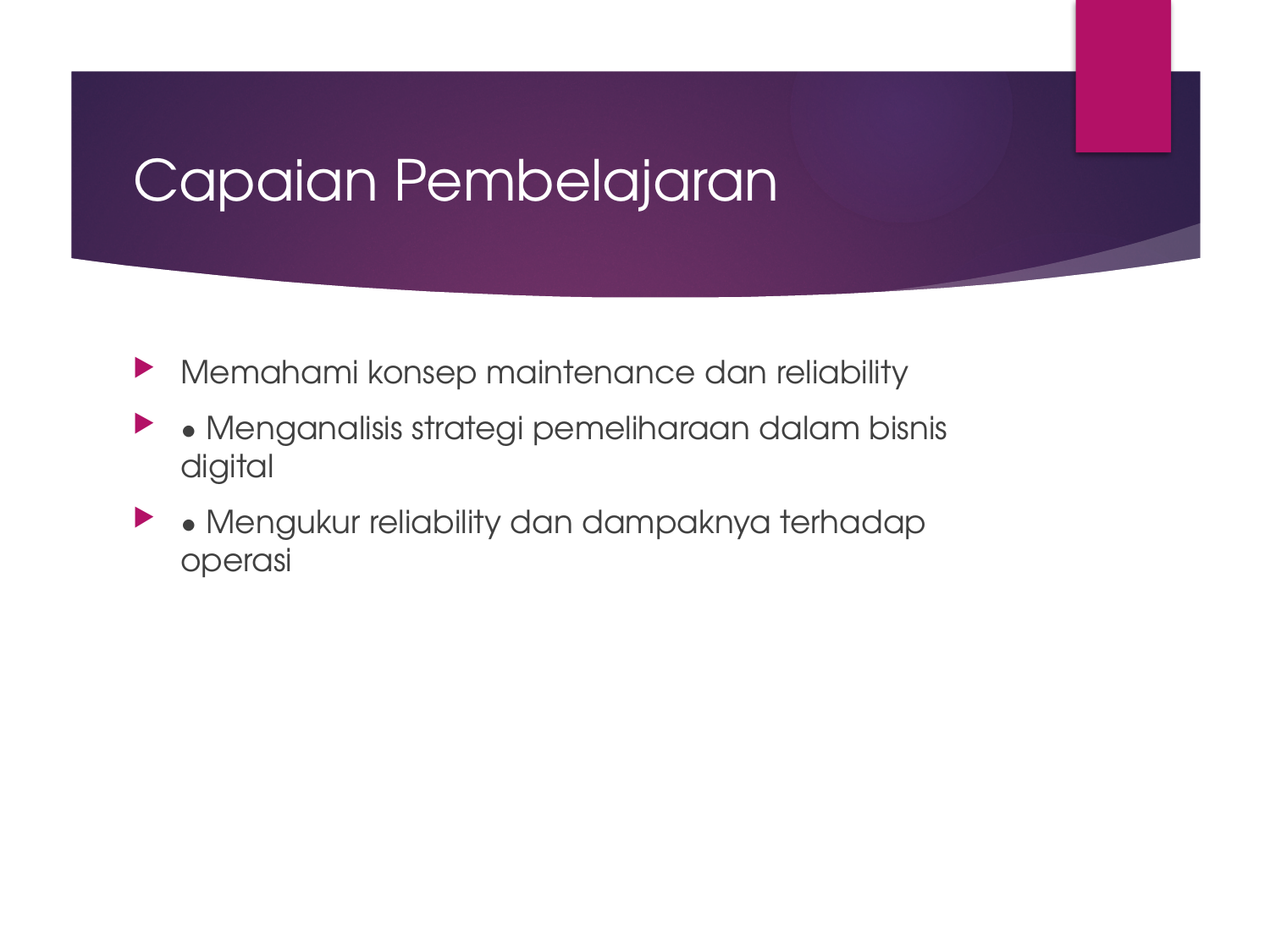

# Capaian Pembelajaran
Memahami konsep maintenance dan reliability
• Menganalisis strategi pemeliharaan dalam bisnis digital
• Mengukur reliability dan dampaknya terhadap operasi